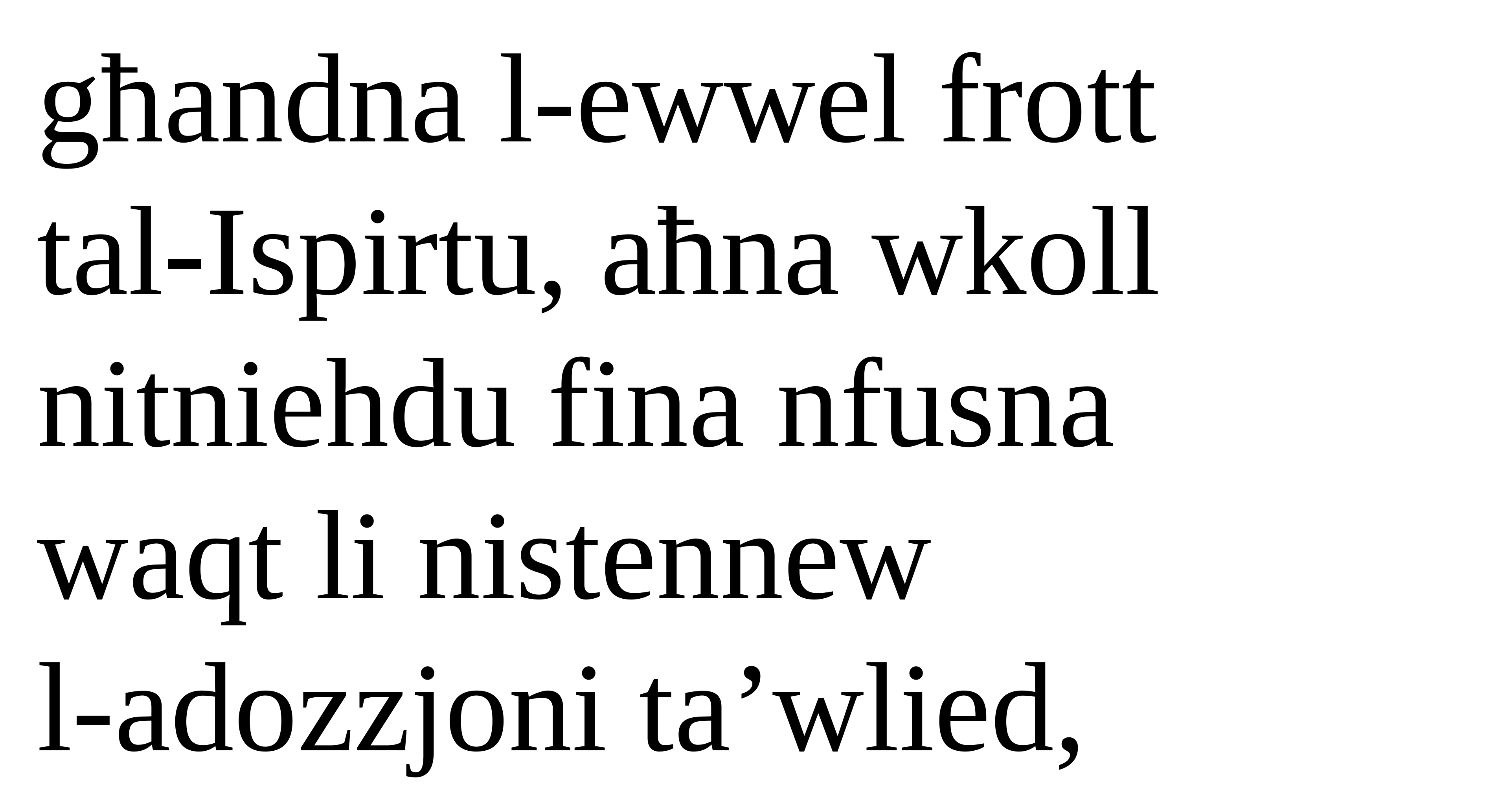

għandna l-ewwel frott
tal-Ispirtu, aħna wkoll nitniehdu fina nfusna
waqt li nistennew
l-adozzjoni ta’wlied,